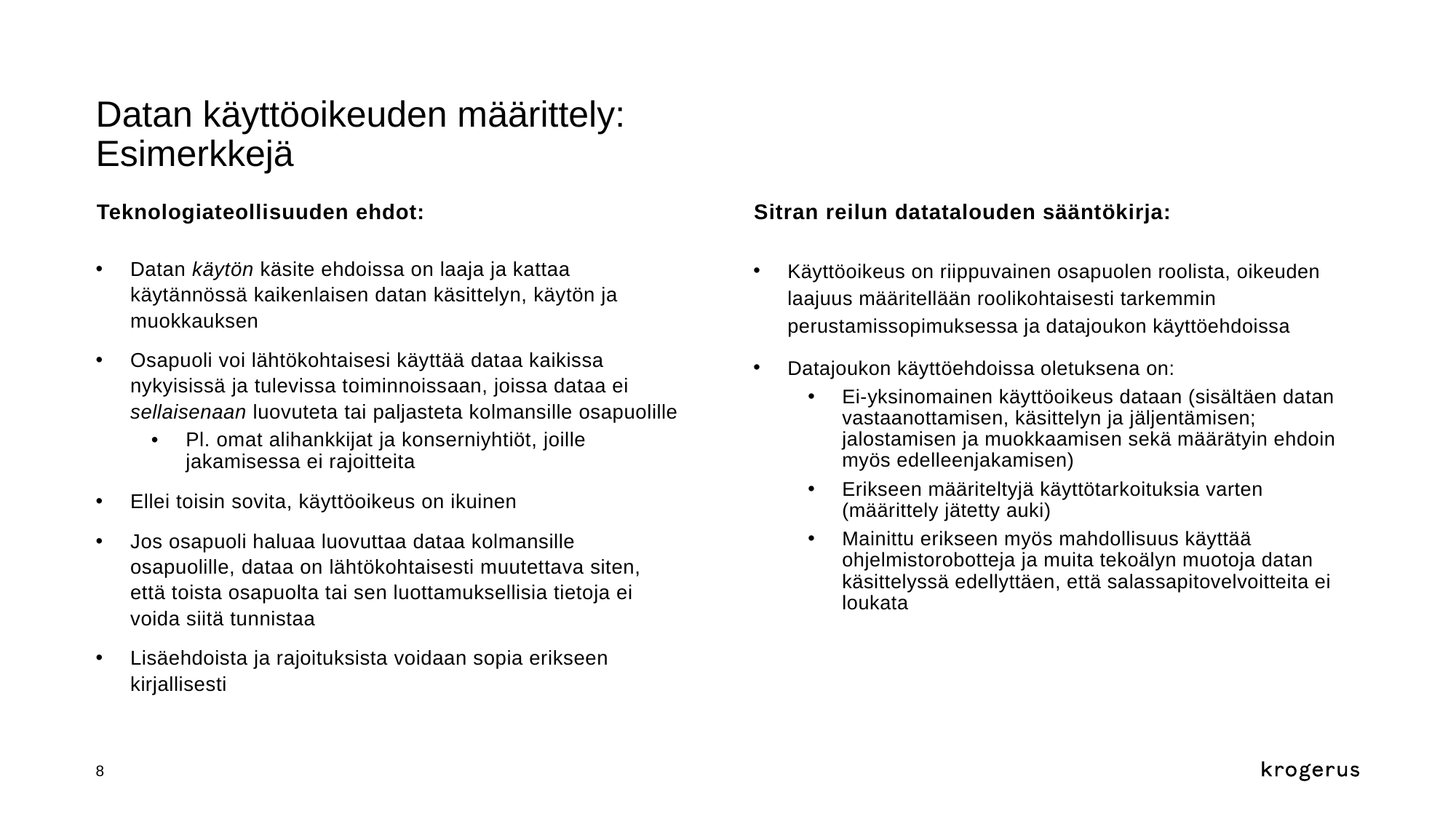

# Datan käyttöoikeuden määrittely: Esimerkkejä
Teknologiateollisuuden ehdot:

Sitran reilun datatalouden sääntökirja:

Datan käytön käsite ehdoissa on laaja ja kattaa käytännössä kaikenlaisen datan käsittelyn, käytön ja muokkauksen
Osapuoli voi lähtökohtaisesi käyttää dataa kaikissa nykyisissä ja tulevissa toiminnoissaan, joissa dataa ei sellaisenaan luovuteta tai paljasteta kolmansille osapuolille
Pl. omat alihankkijat ja konserniyhtiöt, joille jakamisessa ei rajoitteita
Ellei toisin sovita, käyttöoikeus on ikuinen
Jos osapuoli haluaa luovuttaa dataa kolmansille osapuolille, dataa on lähtökohtaisesti muutettava siten, että toista osapuolta tai sen luottamuksellisia tietoja ei voida siitä tunnistaa
Lisäehdoista ja rajoituksista voidaan sopia erikseen kirjallisesti

Käyttöoikeus on riippuvainen osapuolen roolista, oikeuden laajuus määritellään roolikohtaisesti tarkemmin perustamissopimuksessa ja datajoukon käyttöehdoissa
Datajoukon käyttöehdoissa oletuksena on:
Ei-yksinomainen käyttöoikeus dataan (sisältäen datan vastaanottamisen, käsittelyn ja jäljentämisen; jalostamisen ja muokkaamisen sekä määrätyin ehdoin myös edelleenjakamisen)
Erikseen määriteltyjä käyttötarkoituksia varten (määrittely jätetty auki)
Mainittu erikseen myös mahdollisuus käyttää ohjelmistorobotteja ja muita tekoälyn muotoja datan käsittelyssä edellyttäen, että salassapitovelvoitteita ei loukata
8